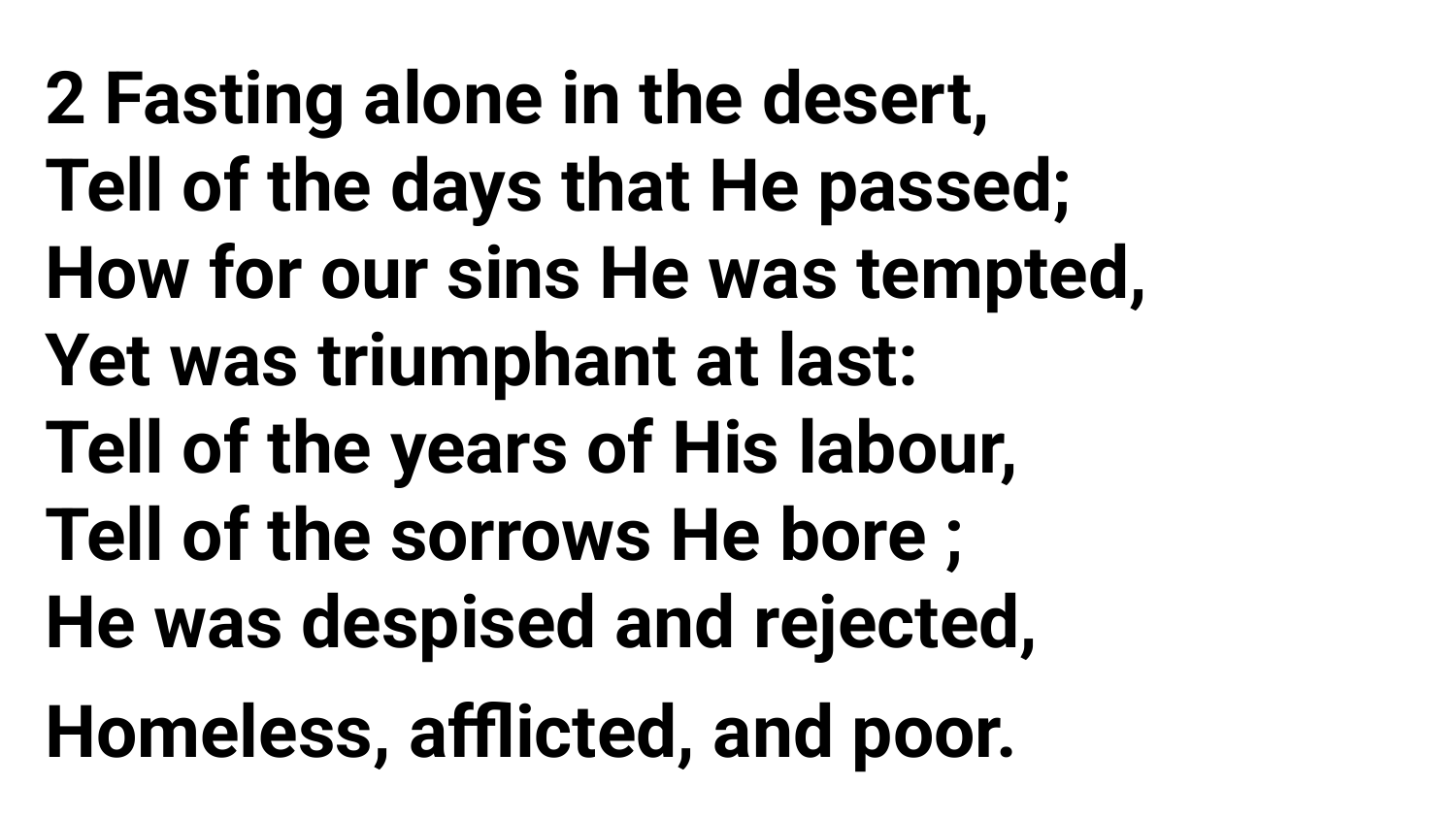

2 Fasting alone in the desert,
Tell of the days that He passed;
How for our sins He was tempted,
Yet was triumphant at last:
Tell of the years of His labour,
Tell of the sorrows He bore ;
He was despised and rejected,
Homeless, afflicted, and poor.